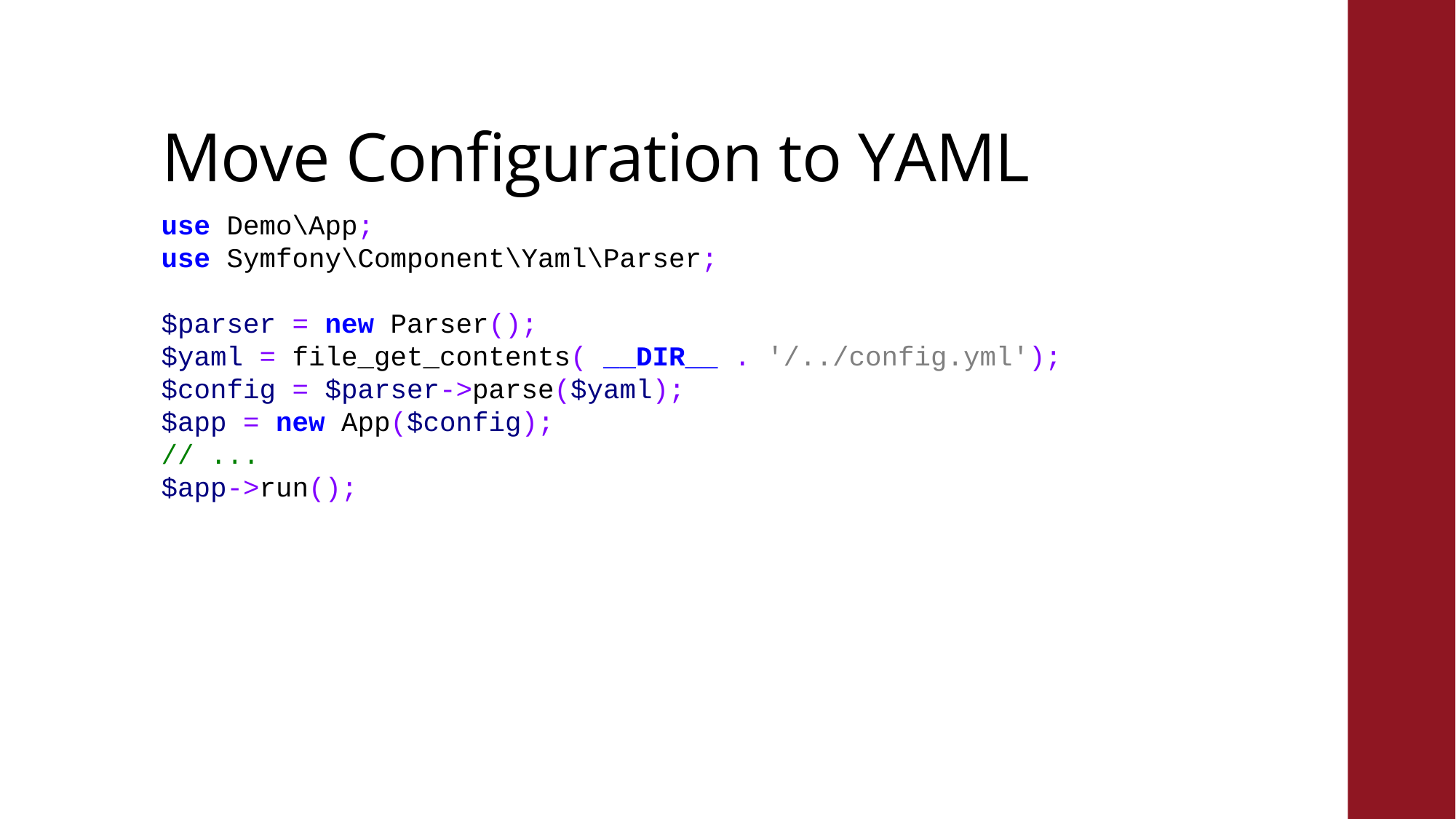

# Move Configuration to YAML
use Demo\App;
use Symfony\Component\Yaml\Parser;

$parser = new Parser();
$yaml = file_get_contents( __DIR__ . '/../config.yml');
$config = $parser->parse($yaml);
$app = new App($config);
// ...
$app->run();